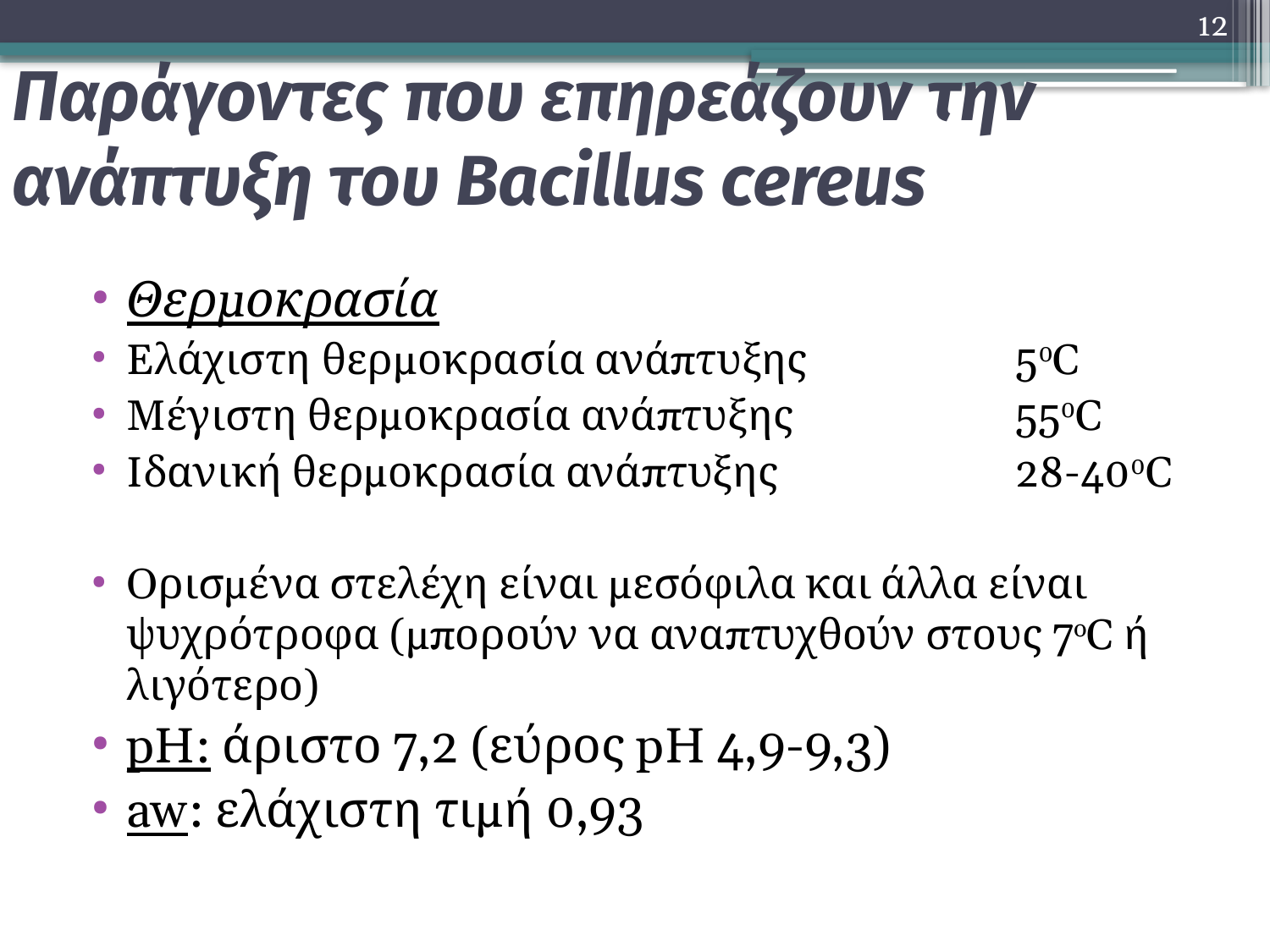

12
# Παράγοντες που επηρεάζουν την ανάπτυξη του Bacillus cereus
Θερμοκρασία
Ελάχιστη θερμοκρασία ανάπτυξης		50C
Μέγιστη θερμοκρασία ανάπτυξης		550C
Ιδανική θερμοκρασία ανάπτυξης		28-400C

Ορισμένα στελέχη είναι μεσόφιλα και άλλα είναι ψυχρότροφα (μπορούν να αναπτυχθούν στους 7oC ή λιγότερο)
pH: άριστο 7,2 (εύρος pH 4,9-9,3)
aw: ελάχιστη τιμή 0,93